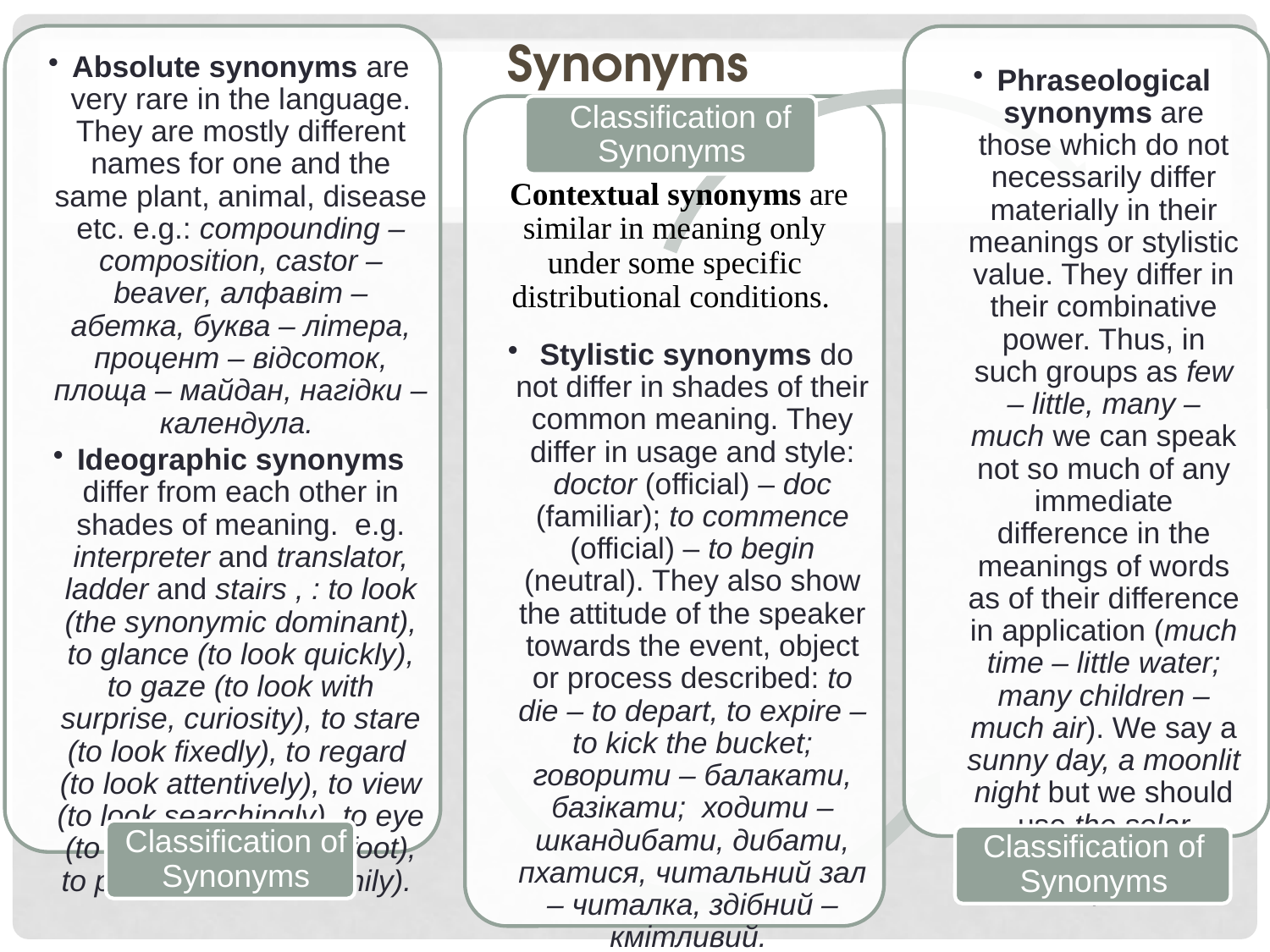

Absolute synonyms are very rare in the language. They are mostly different names for one and the same plant, animal, disease etc. e.g.: compounding – composition, castor – beaver, алфавіт – абетка, буква – літера, процент – відсоток, площа – майдан, нагідки – календула.
Ideographic synonyms differ from each other in shades of meaning.  e.g. interpreter and translator, ladder and stairs , : to look (the synonymic dominant), to glance (to look quickly), to gaze (to look with surprise, curiosity), to stare (to look fixedly), to regard  (to look attentively), to view (to look searchingly), to eye (to look from head to foot), to peep (to look stealthily).

 Classification of  Synonyms

 Stylistic synonyms do not differ in shades of their common meaning. They differ in usage and style: doctor (official) – doc (familiar); to commence (official) – to begin (neutral). They also show the attitude of the speaker towards the event, object or process described: to die – to depart, to expire – to kick the bucket; говорити – балакати, базікати;  ходити – шкандибати, дибати, пхатися, читальний зал – читалка, здібний – кмітливий.
   Classification of  Synonyms
Phraseological synonyms are those which do not necessarily differ materially in their meanings or stylistic value. They differ in their combinative power. Thus, in such groups as few – little, many – much we can speak not so much of any immediate difference in the meanings of words as of their difference in application (much time – little water; many children – much air). We say a sunny day, a moonlit night but we should use the solar system, a lunar eclipse.

 Classification of  Synonyms
  Synonyms
 Contextual synonyms are similar in meaning only under some specific distributional conditions.